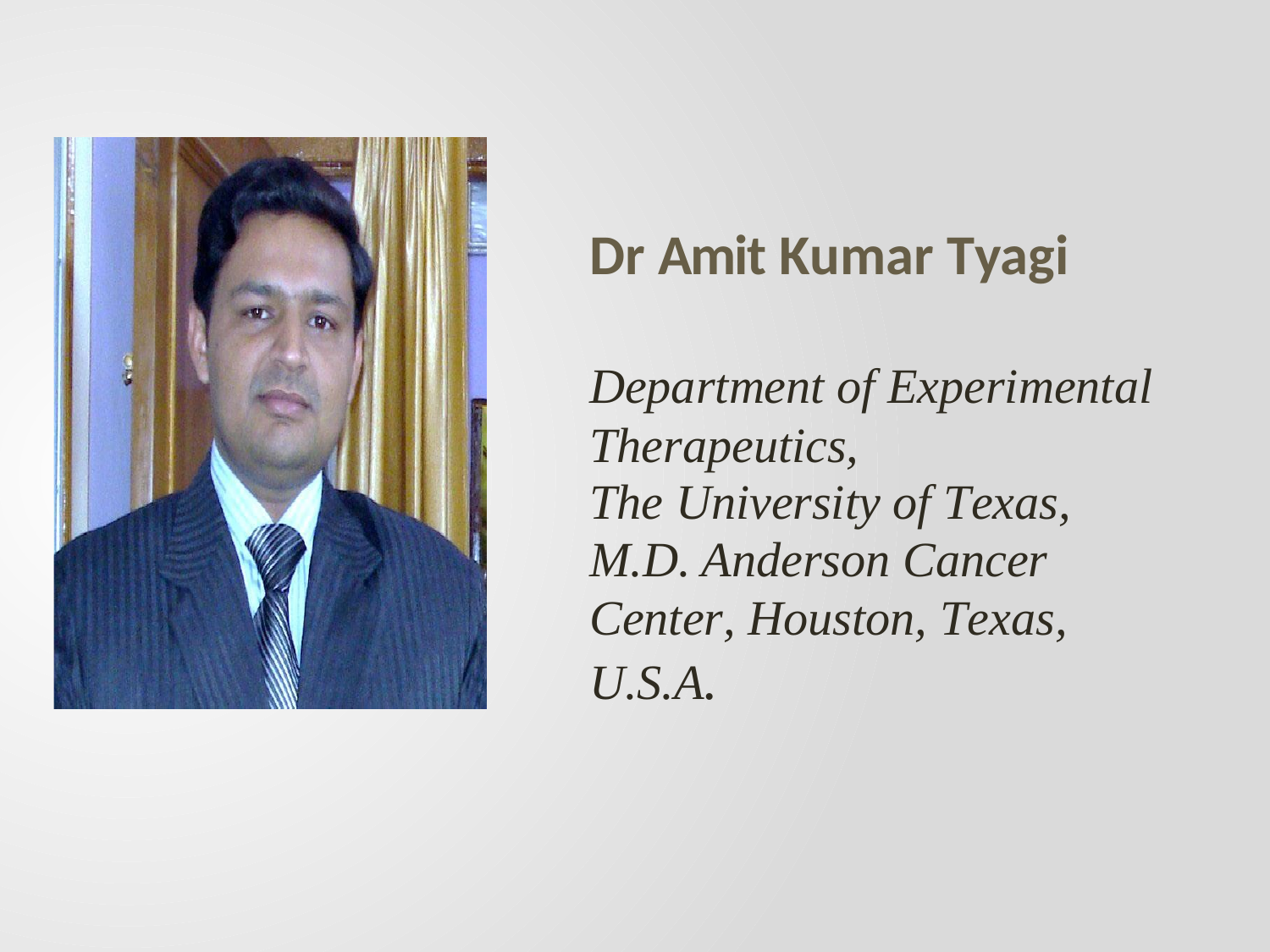

# Dr Amit Kumar Tyagi
Department of Experimental
Therapeutics,
The University of Texas, M.D. Anderson Cancer Center, Houston, Texas, U.S.A.